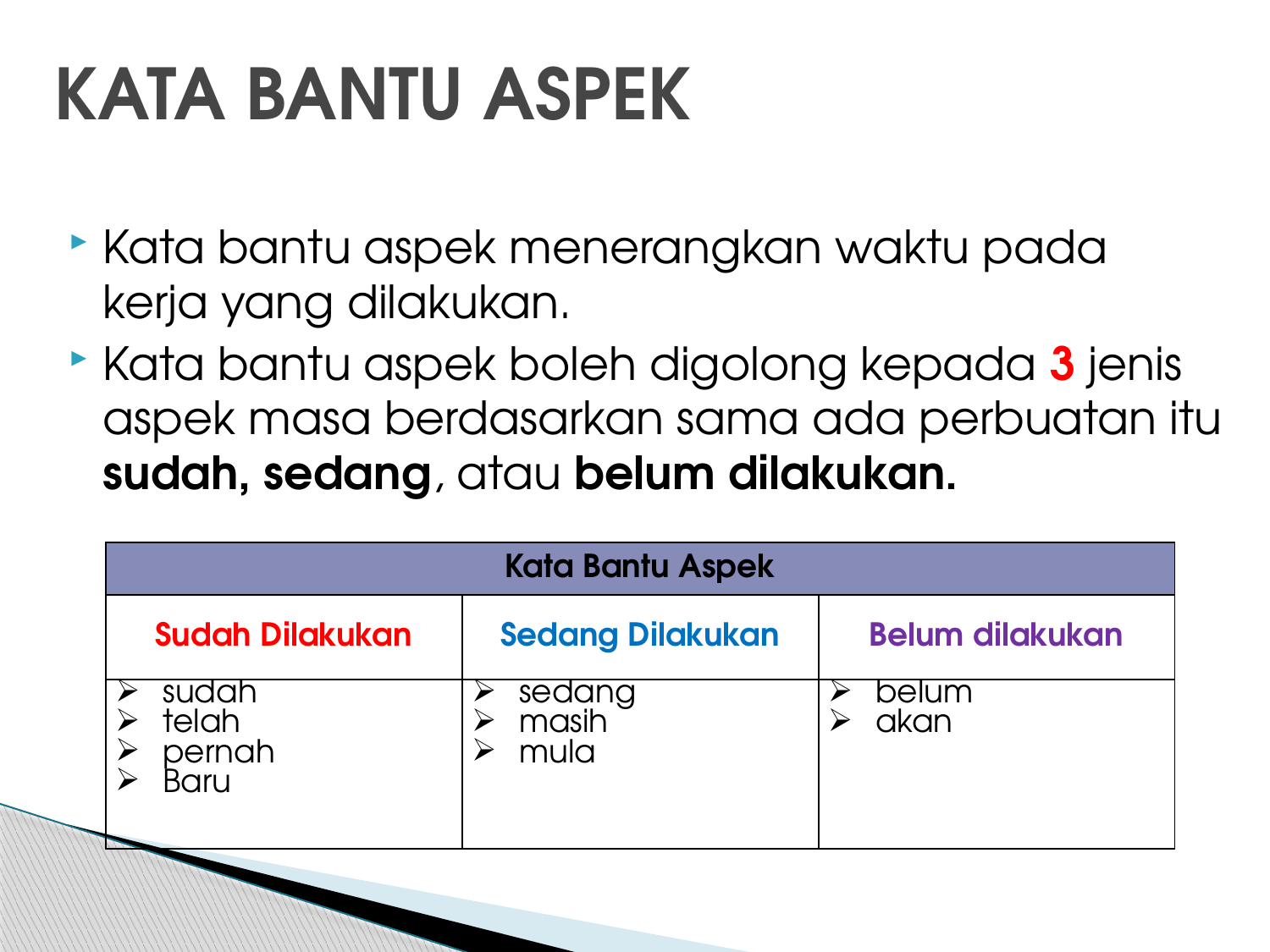

# KATA BANTU ASPEK
Kata bantu aspek menerangkan waktu pada kerja yang dilakukan.
Kata bantu aspek boleh digolong kepada 3 jenis aspek masa berdasarkan sama ada perbuatan itu sudah, sedang, atau belum dilakukan.

| Kata Bantu Aspek |  |  |
| --- | --- | --- |
| Sudah Dilakukan | Sedang Dilakukan | Belum dilakukan |
| sudah telah pernah Baru | sedang masih mula | belum akan |